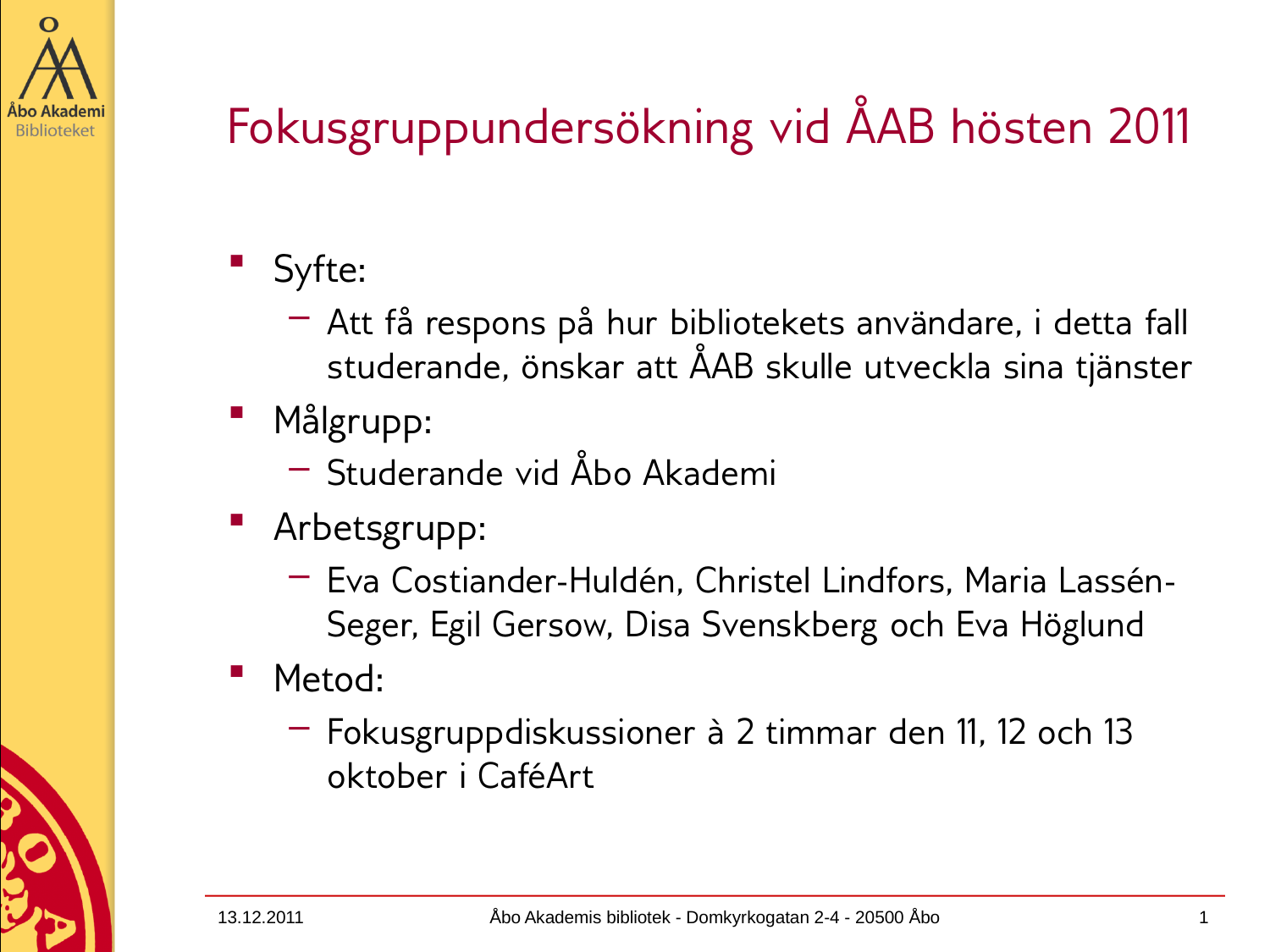

# Fokusgruppundersökning vid ÅAB hösten 2011
Syfte:
Att få respons på hur bibliotekets användare, i detta fall studerande, önskar att ÅAB skulle utveckla sina tjänster
Målgrupp:
Studerande vid Åbo Akademi
Arbetsgrupp:
Eva Costiander-Huldén, Christel Lindfors, Maria Lassén- Seger, Egil Gersow, Disa Svenskberg och Eva Höglund
Metod:
Fokusgruppdiskussioner à 2 timmar den 11, 12 och 13 oktober i CaféArt

13.12.2011
Åbo Akademis bibliotek - Domkyrkogatan 2-4 - 20500 Åbo
1